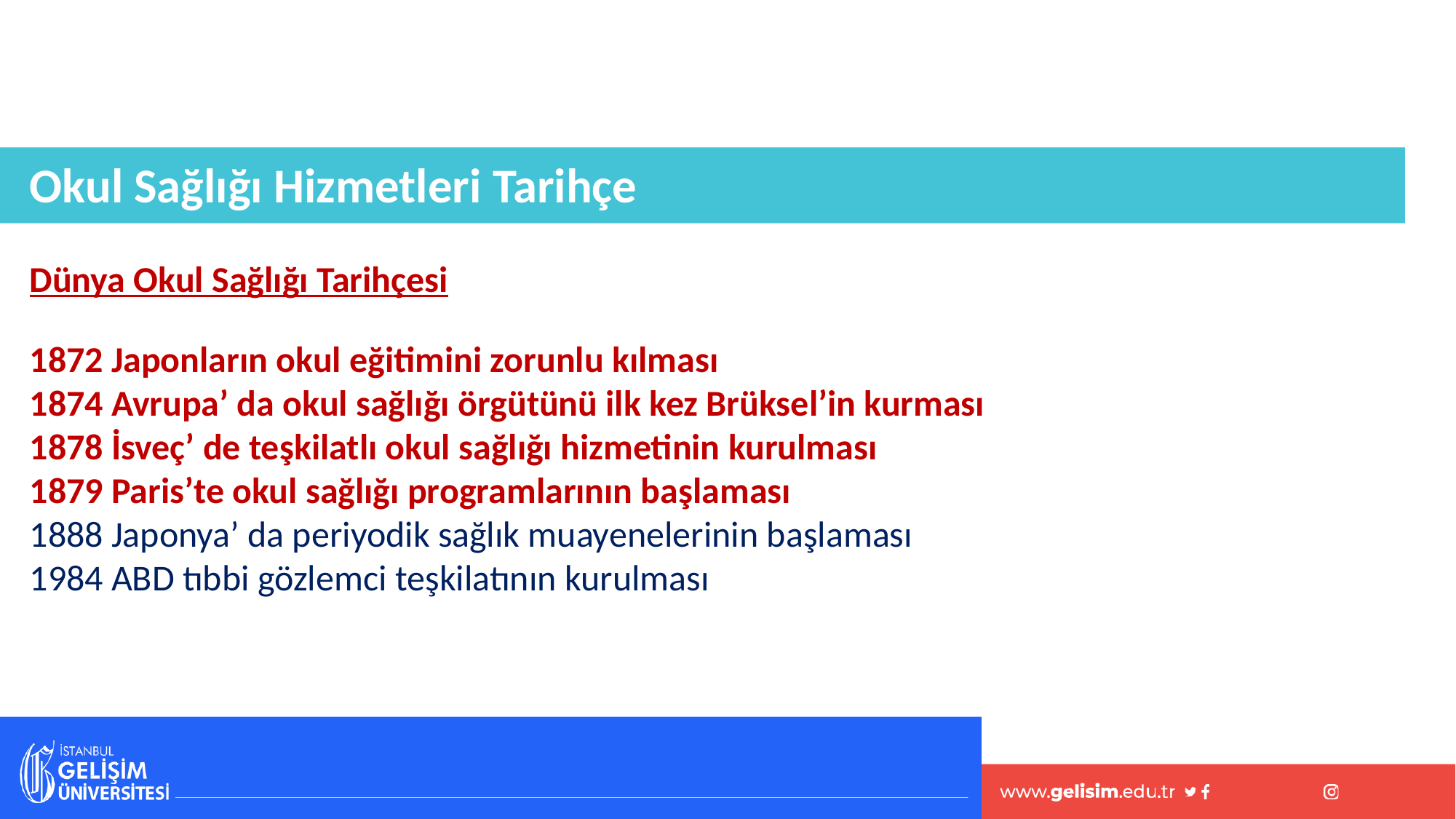

Okul Sağlığı Hizmetleri Tarihçe

Dünya Okul Sağlığı Tarihçesi

1872 Japonların okul eğitimini zorunlu kılması
1874 Avrupa’ da okul sağlığı örgütünü ilk kez Brüksel’in kurması
1878 İsveç’ de teşkilatlı okul sağlığı hizmetinin kurulması
1879 Paris’te okul sağlığı programlarının başlaması
1888 Japonya’ da periyodik sağlık muayenelerinin başlaması
1984 ABD tıbbi gözlemci teşkilatının kurulması

#

52